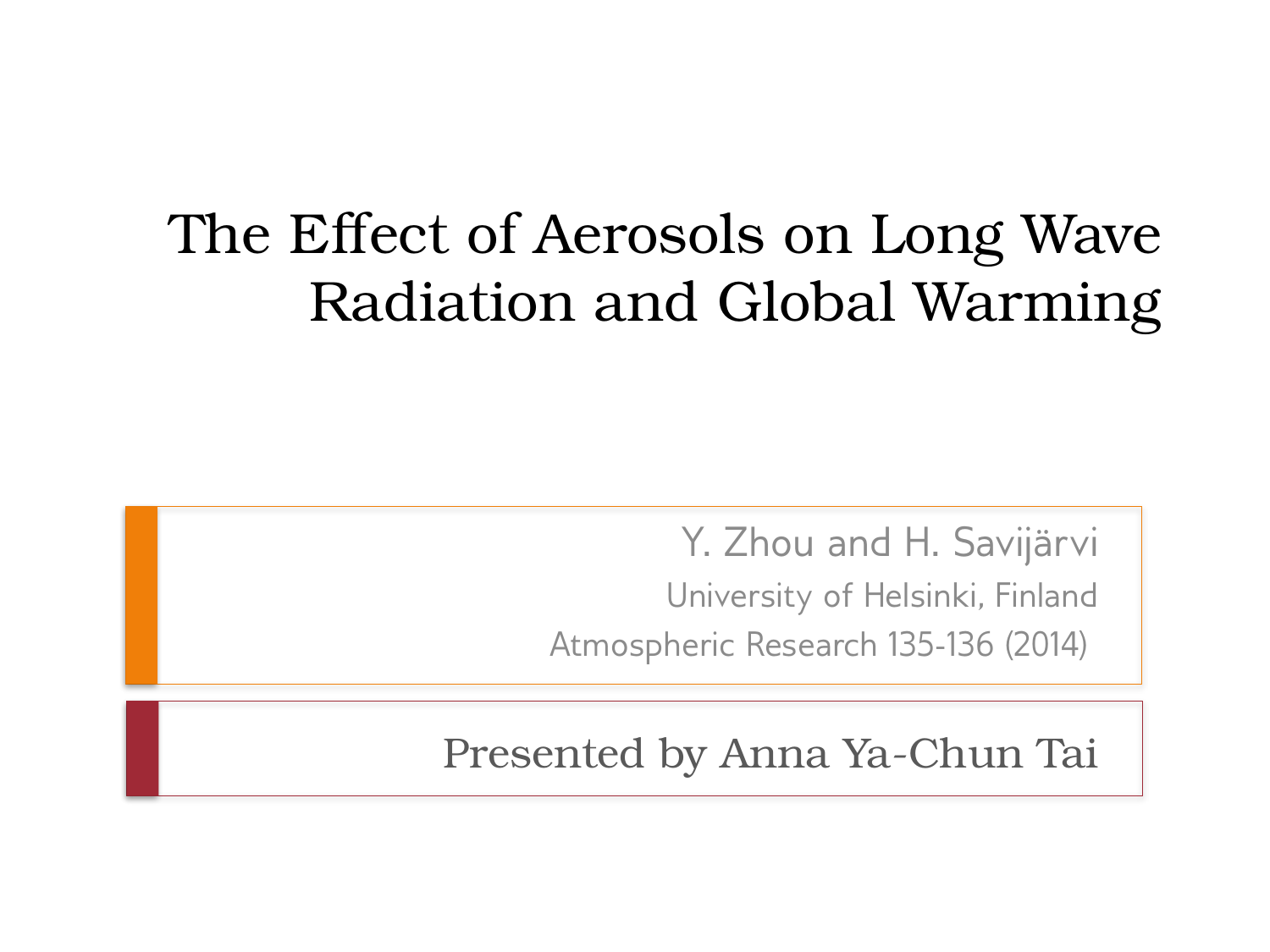

# The Effect of Aerosols on Long Wave Radiation and Global Warming
Y. Zhou and H. Savijärvi
University of Helsinki, Finland
Atmospheric Research 135-136 (2014)
Presented by Anna Ya-Chun Tai